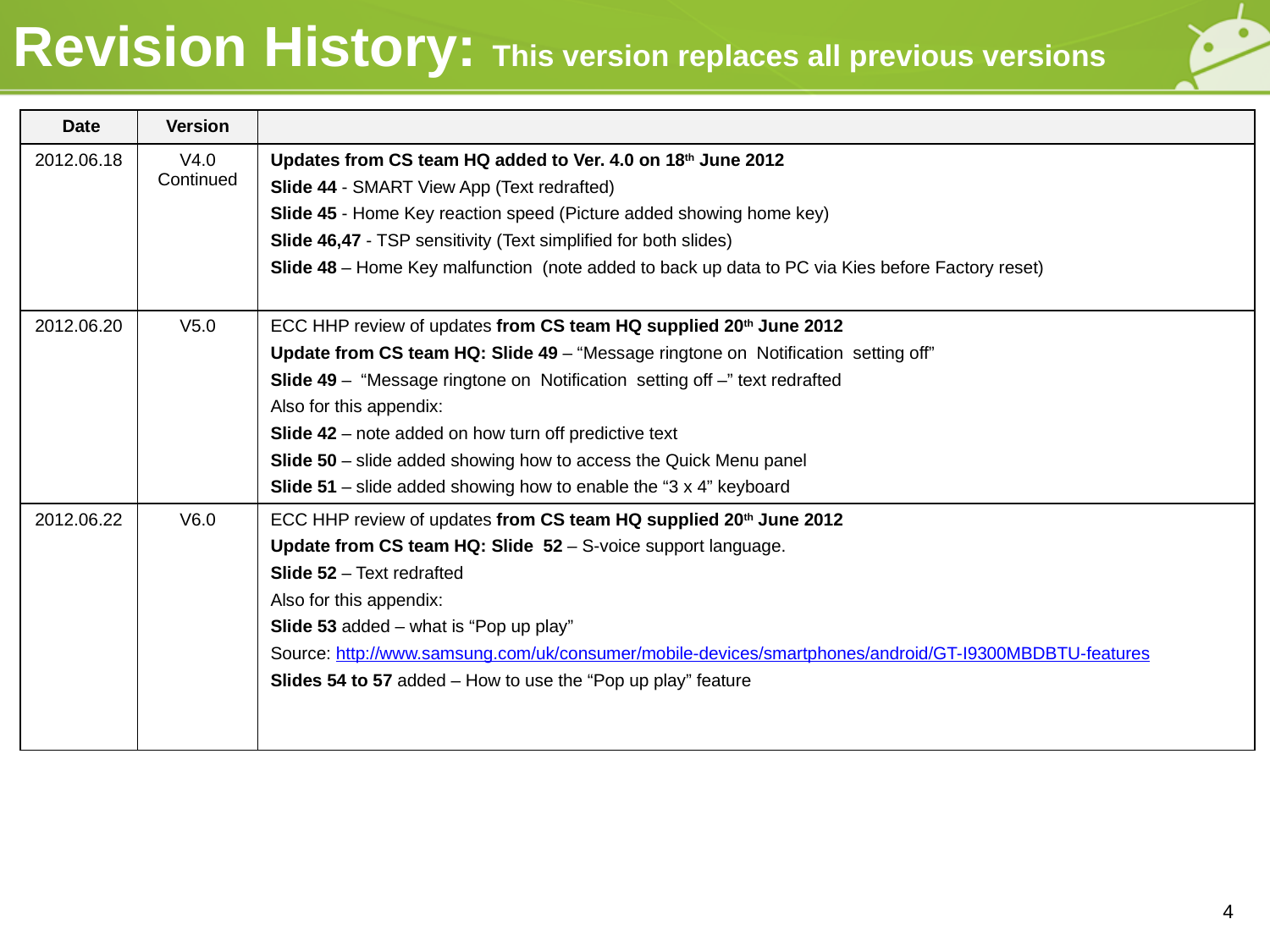

# Revision History: This version replaces all previous versions
| Date | Version |  |
| --- | --- | --- |
| 2012.06.18 | V4.0 Continued | Updates from CS team HQ added to Ver. 4.0 on 18th June 2012 Slide 44 - SMART View App (Text redrafted) Slide 45 - Home Key reaction speed (Picture added showing home key) Slide 46,47 - TSP sensitivity (Text simplified for both slides) Slide 48 – Home Key malfunction (note added to back up data to PC via Kies before Factory reset) |
| 2012.06.20 | V5.0 | ECC HHP review of updates from CS team HQ supplied 20th June 2012 Update from CS team HQ: Slide 49 – “Message ringtone on Notification setting off” Slide 49 – “Message ringtone on Notification setting off –” text redrafted Also for this appendix: Slide 42 – note added on how turn off predictive text Slide 50 – slide added showing how to access the Quick Menu panel Slide 51 – slide added showing how to enable the “3 x 4” keyboard |
| 2012.06.22 | V6.0 | ECC HHP review of updates from CS team HQ supplied 20th June 2012 Update from CS team HQ: Slide 52 – S-voice support language. Slide 52 – Text redrafted Also for this appendix: Slide 53 added – what is “Pop up play” Source: http://www.samsung.com/uk/consumer/mobile-devices/smartphones/android/GT-I9300MBDBTU-features Slides 54 to 57 added – How to use the “Pop up play” feature |
4